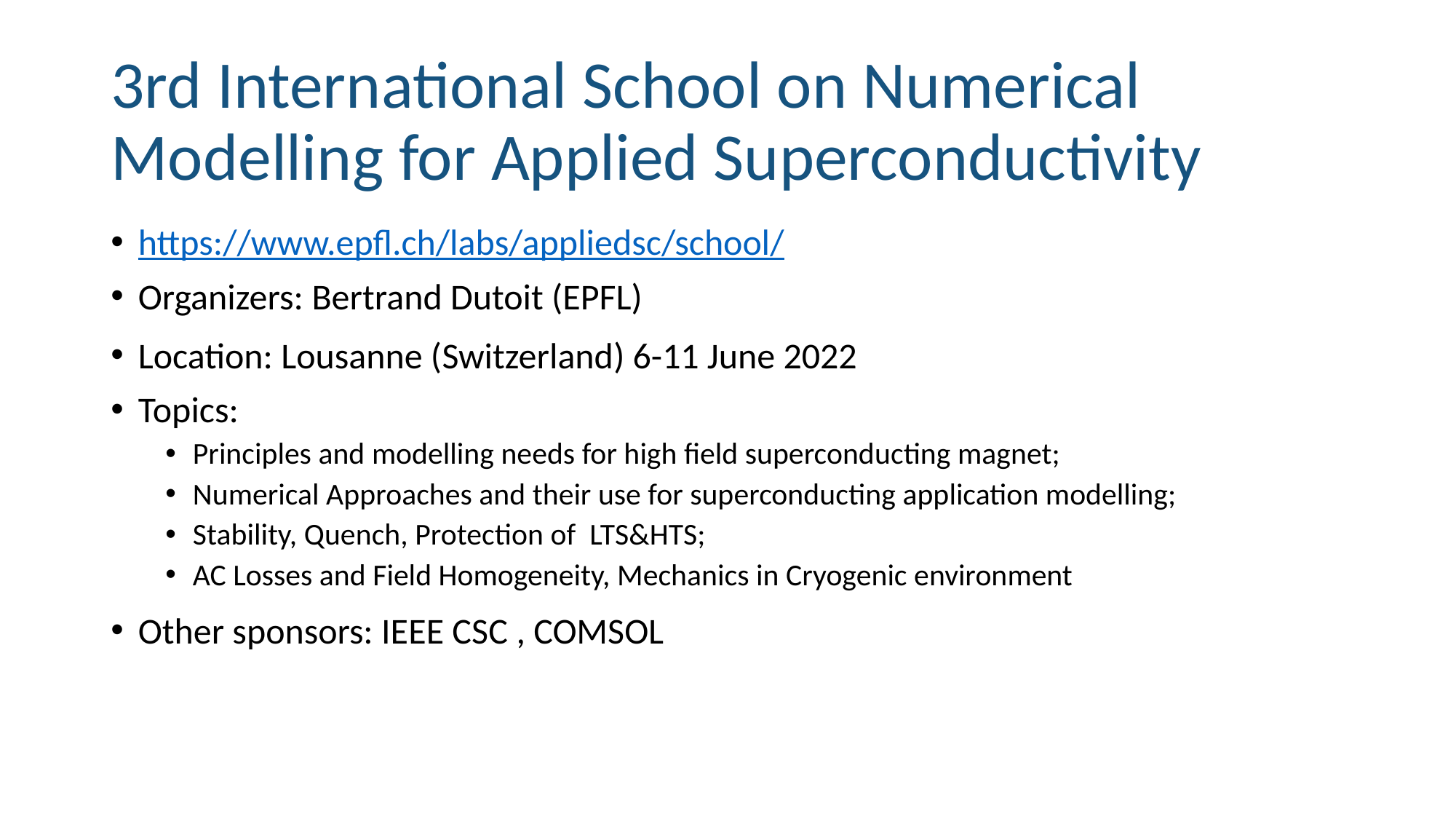

# 3rd International School on Numerical Modelling for Applied Superconductivity
https://www.epfl.ch/labs/appliedsc/school/
Organizers: Bertrand Dutoit (EPFL)
Location: Lousanne (Switzerland) 6-11 June 2022
Topics:
Principles and modelling needs for high field superconducting magnet;
Numerical Approaches and their use for superconducting application modelling;
Stability, Quench, Protection of  LTS&HTS;
AC Losses and Field Homogeneity, Mechanics in Cryogenic environment
Other sponsors: IEEE CSC , COMSOL